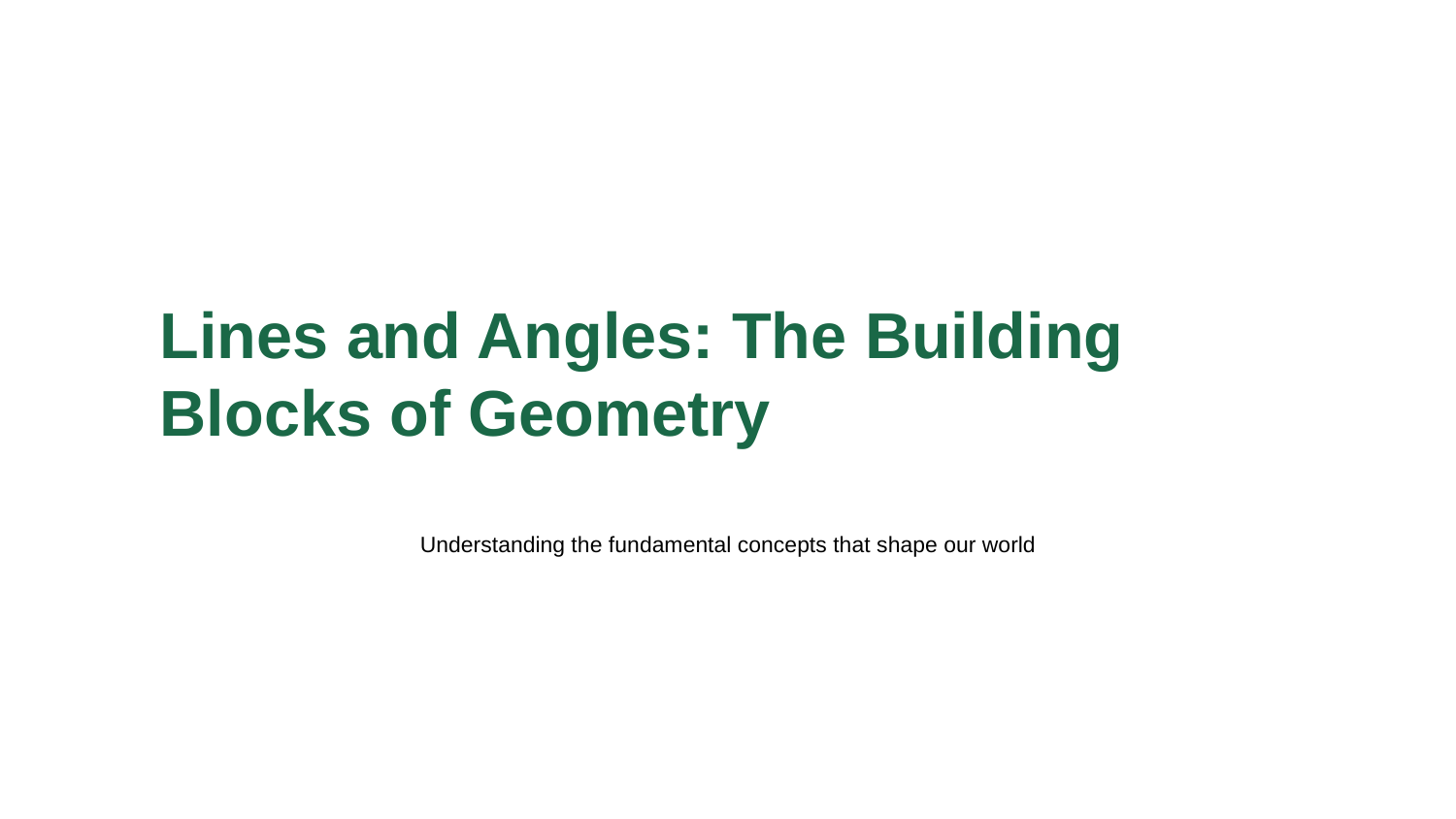

Lines and Angles: The Building Blocks of Geometry

Understanding the fundamental concepts that shape our world